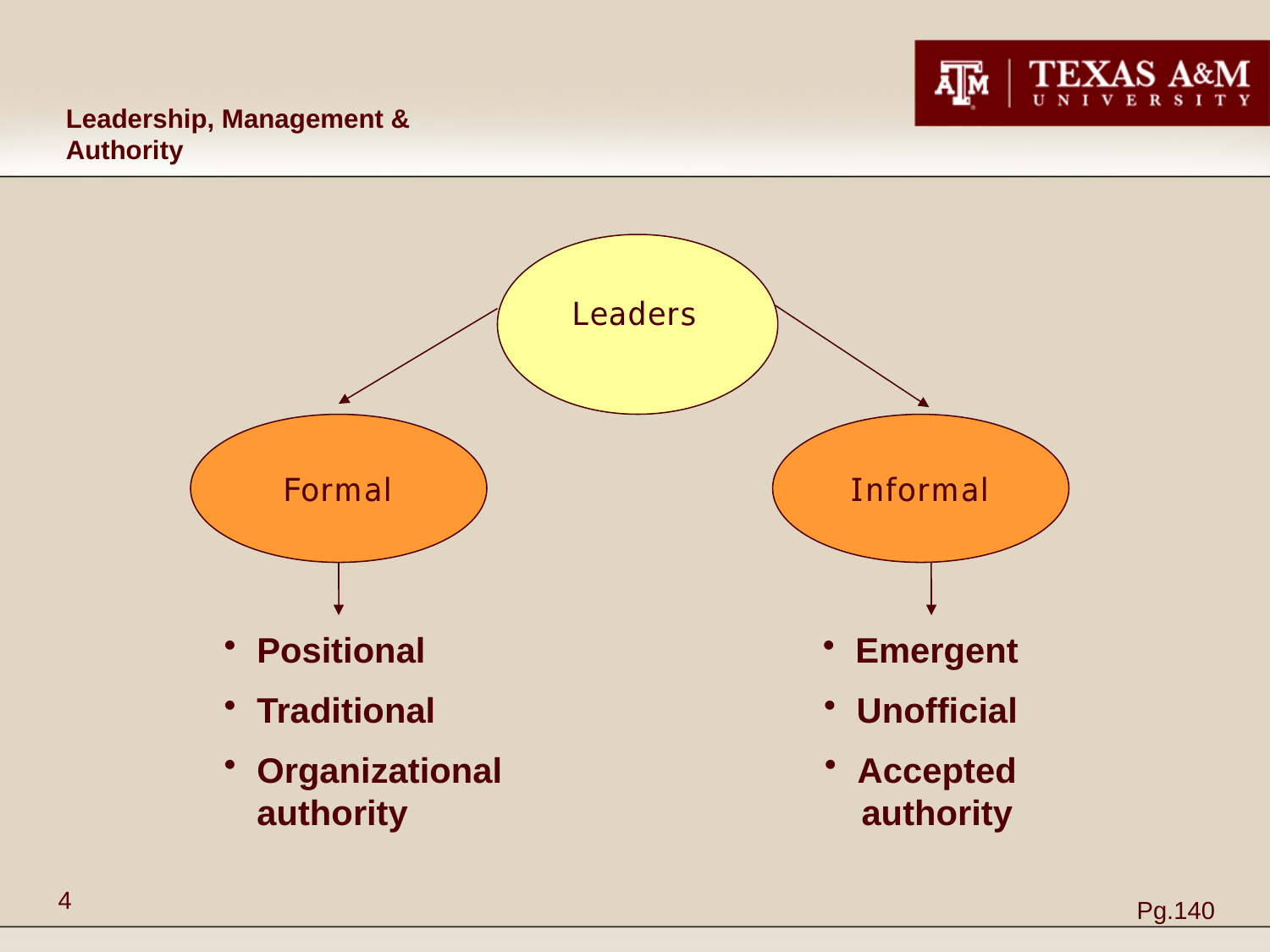

# Leadership, Management & Authority

Leaders

Formal
Informal

Positional
Traditional
Organizational authority
Emergent
Unofficial
Accepted authority
4
Pg.140